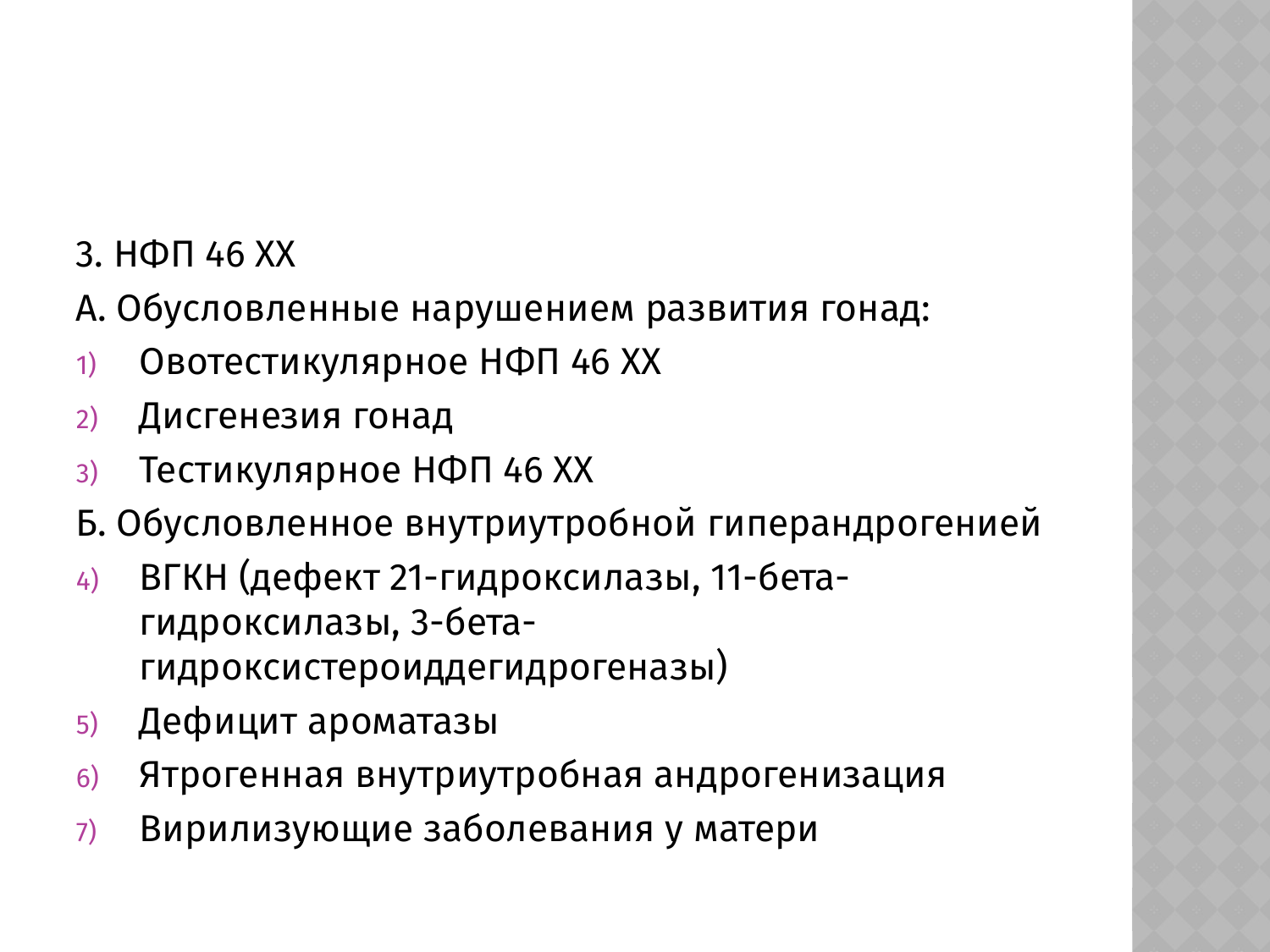

#
3. НФП 46 ХХ
А. Обусловленные нарушением развития гонад:
Овотестикулярное НФП 46 ХХ
Дисгенезия гонад
Тестикулярное НФП 46 ХХ
Б. Обусловленное внутриутробной гиперандрогенией
ВГКН (дефект 21-гидроксилазы, 11-бета-гидроксилазы, 3-бета- гидроксистероиддегидрогеназы)
Дефицит ароматазы
Ятрогенная внутриутробная андрогенизация
Вирилизующие заболевания у матери